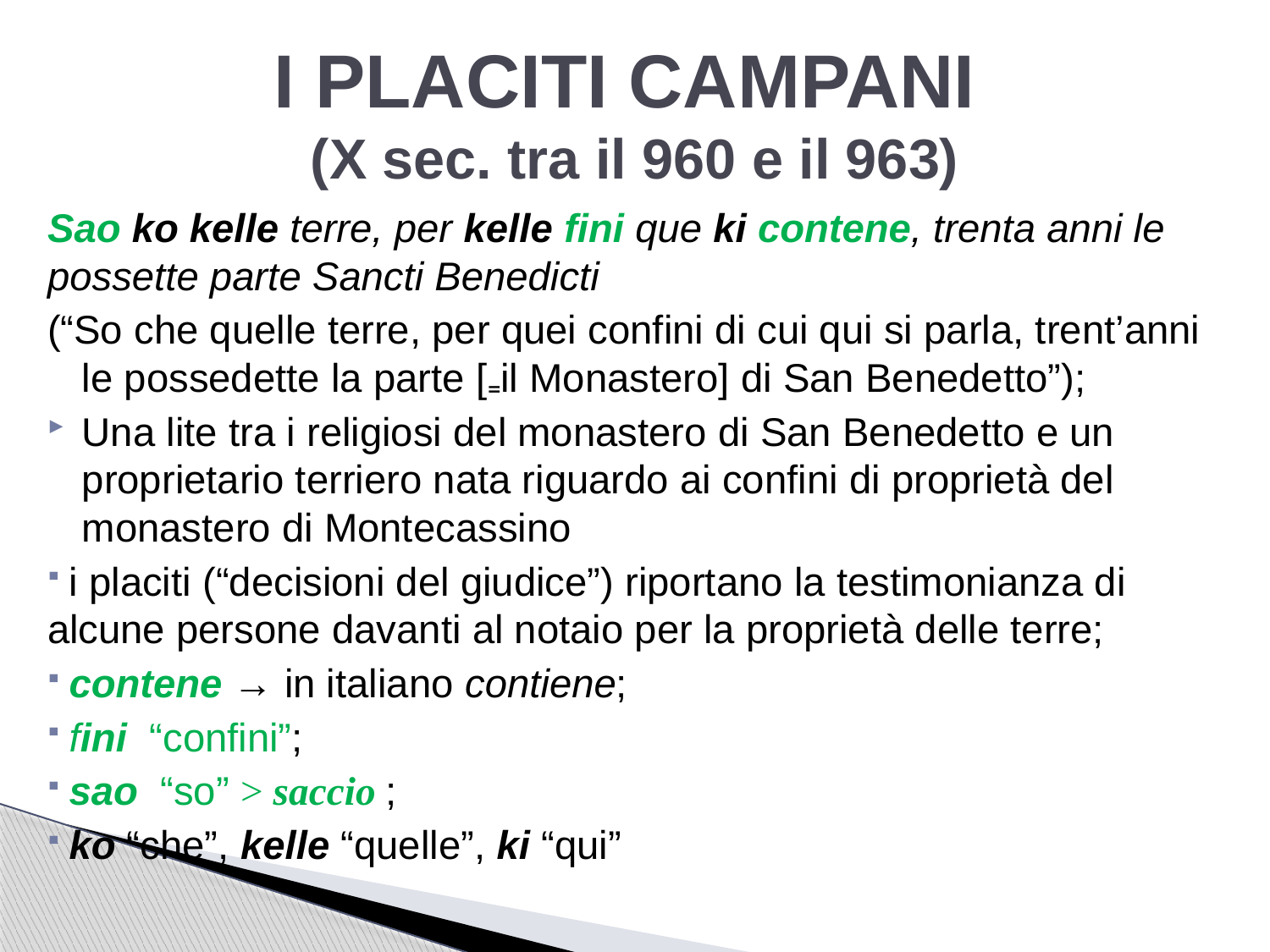

# I PLACITI CAMPANI (X sec. tra il 960 e il 963)
Sao ko kelle terre, per kelle fini que ki contene, trenta anni le possette parte Sancti Benedicti
(“So che quelle terre, per quei confini di cui qui si parla, trent’anni le possedette la parte [₌il Monastero] di San Benedetto”);
Una lite tra i religiosi del monastero di San Benedetto e un proprietario terriero nata riguardo ai confini di proprietà del monastero di Montecassino
 i placiti (“decisioni del giudice”) riportano la testimonianza di alcune persone davanti al notaio per la proprietà delle terre;
 contene → in italiano contiene;
 fini  “confini”;
 sao  “so” > saccio ;
 ko “che”, kelle “quelle”, ki “qui”